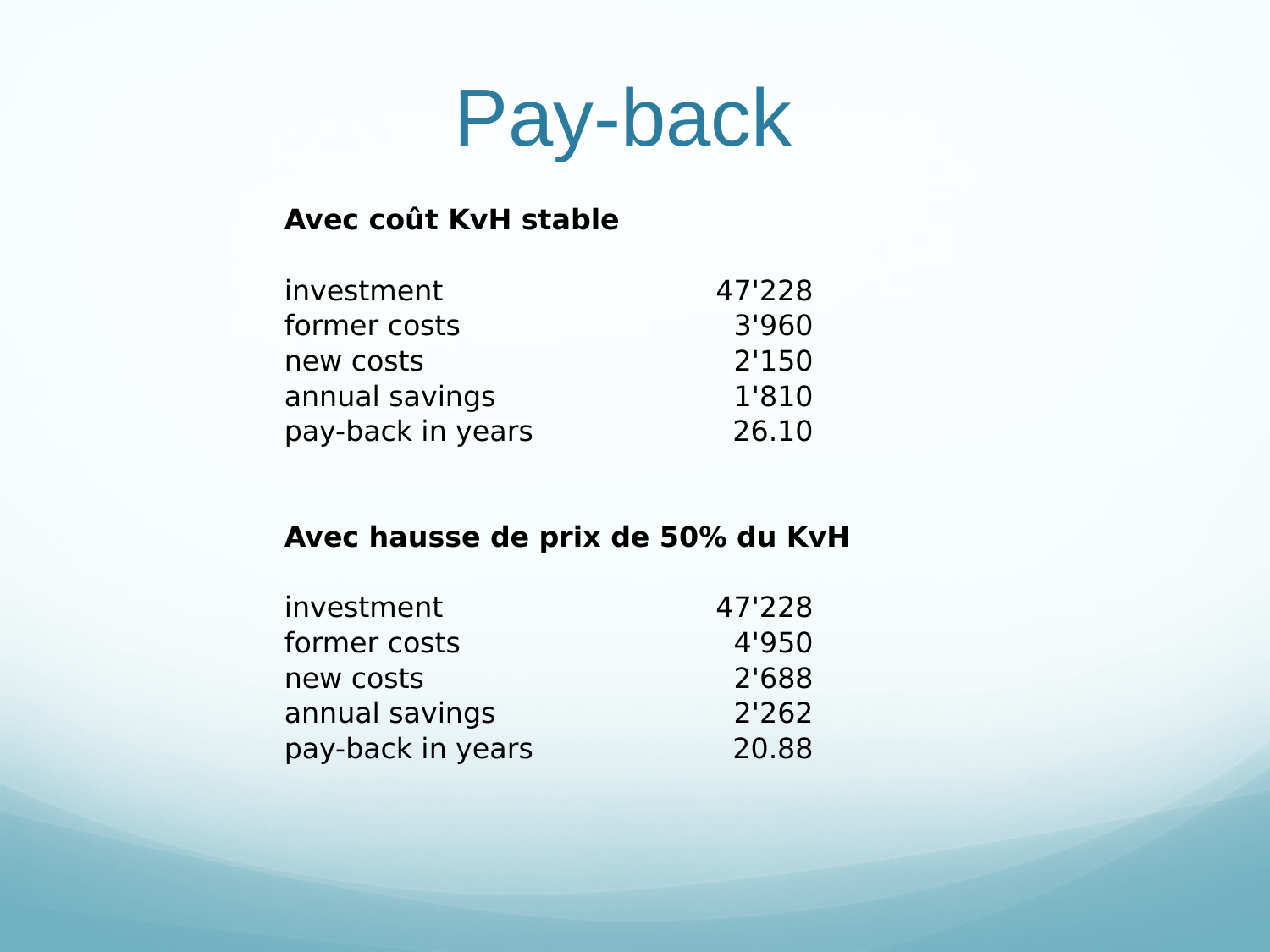

# Pay-back
| Avec coût KvH stable |  |  |  |
| --- | --- | --- | --- |
|  |  |  |  |
| investment |  | 47'228 |  |
| former costs |  | 3'960 |  |
| new costs |  | 2'150 |  |
| annual savings |  | 1'810 |  |
| pay-back in years |  | 26.10 |  |
|  |  |  |  |
|  |  |  |  |
| Avec hausse de prix de 50% du KvH |  |  |  |
|  |  |  |  |
| investment |  | 47'228 |  |
| former costs |  | 4'950 |  |
| new costs |  | 2'688 |  |
| annual savings |  | 2'262 |  |
| pay-back in years |  | 20.88 |  |